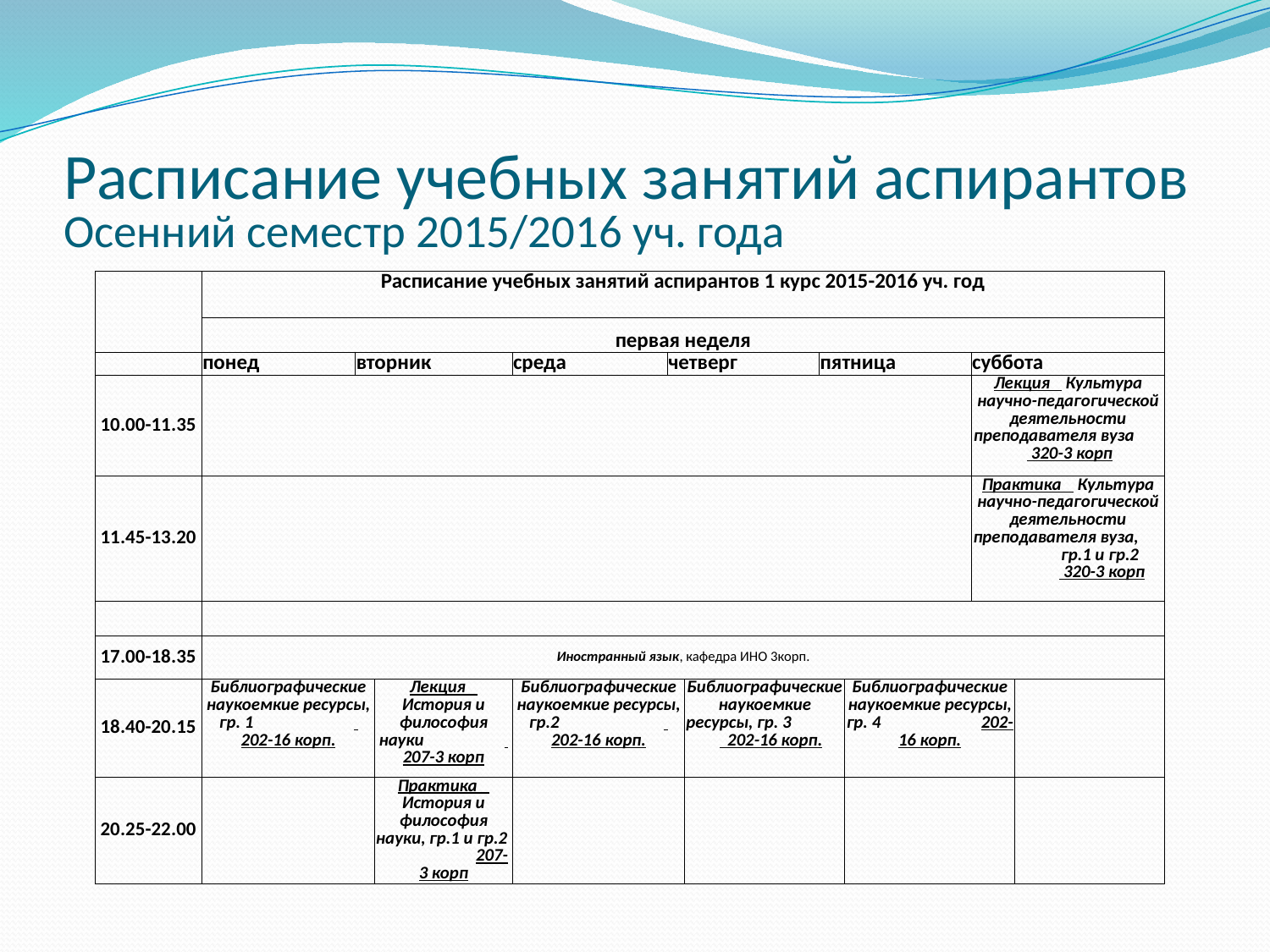

# Расписание учебных занятий аспирантов Осенний семестр 2015/2016 уч. года
|  | Расписание учебных занятий аспирантов 1 курс 2015-2016 уч. год |  |  |  |  |  |  |  |  |  |
| --- | --- | --- | --- | --- | --- | --- | --- | --- | --- | --- |
|  |  |  |  |  |  |  |  |  |  |  |
|  | первая неделя |  |  |  |  |  |  |  |  |  |
|  | понед | вторник |  | среда | четверг |  | пятница |  | суббота |  |
| 10.00-11.35 |  |  |  |  |  |  |  |  | Лекция Культура научно-педагогической деятельности преподавателя вуза 320-3 корп |  |
| 11.45-13.20 |  |  |  |  |  |  |  |  | Практика Культура научно-педагогической деятельности преподавателя вуза, гр.1 и гр.2 320-3 корп |  |
|  |  |  |  |  |  |  |  |  |  |  |
| 17.00-18.35 | Иностранный язык, кафедра ИНО 3корп. |  |  |  |  |  |  |  |  |  |
| 18.40-20.15 | Библиографические наукоемкие ресурсы, гр. 1 202-16 корп. |  | Лекция История и философия науки 207-3 корп | Библиографические наукоемкие ресурсы, гр.2 202-16 корп. |  | Библиографические наукоемкие ресурсы, гр. 3 202-16 корп. |  | Библиографические наукоемкие ресурсы, гр. 4 202-16 корп. |  |  |
| 20.25-22.00 |  |  | Практика История и философия науки, гр.1 и гр.2 207-3 корп |  |  |  |  |  |  |  |